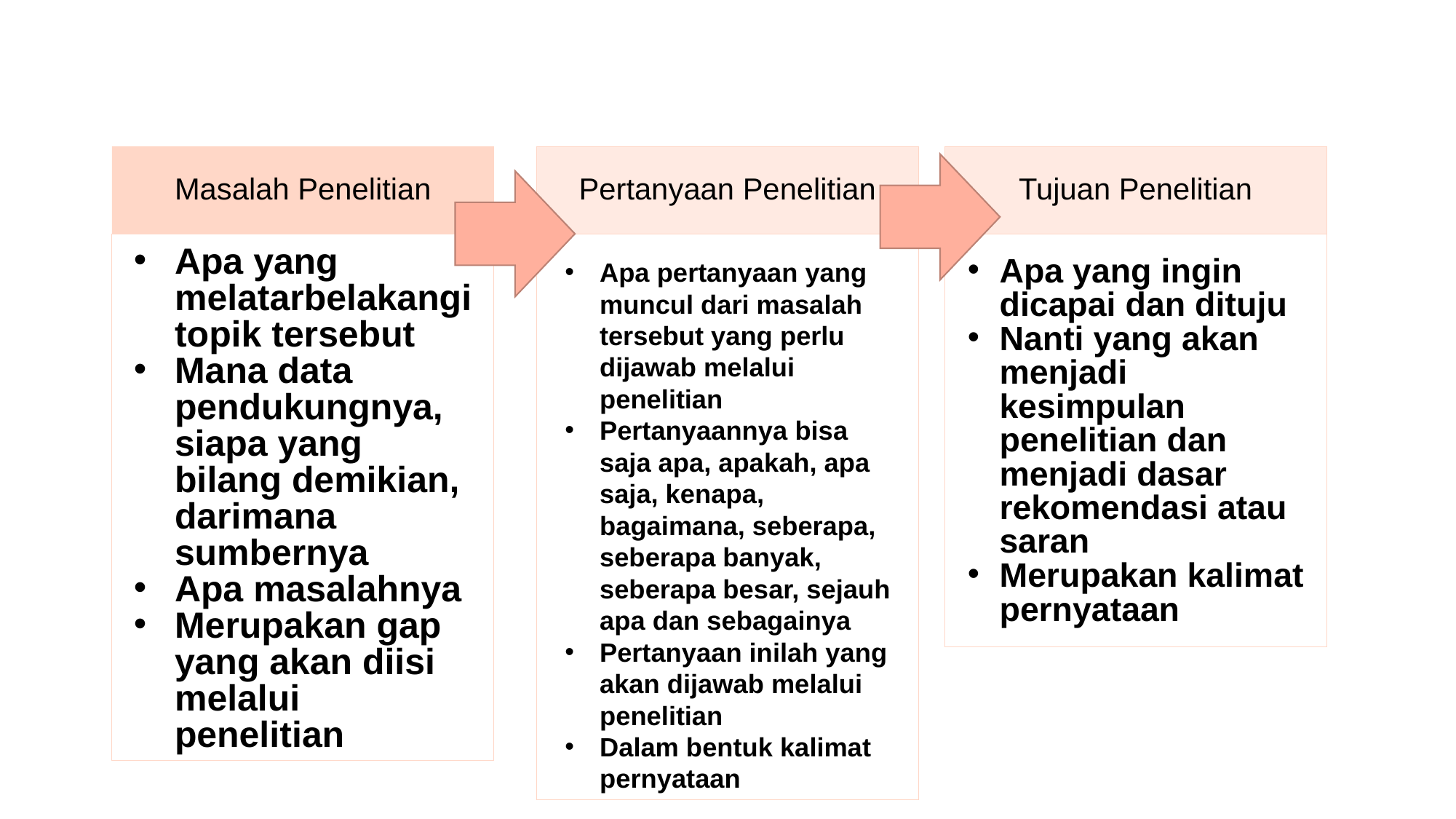

Masalah Penelitian
Pertanyaan Penelitian
Tujuan Penelitian

Apa yang ingin dicapai dan dituju
Nanti yang akan menjadi kesimpulan penelitian dan menjadi dasar rekomendasi atau saran
Merupakan kalimat pernyataan

Apa yang melatarbelakangi topik tersebut
Mana data pendukungnya, siapa yang bilang demikian, darimana sumbernya
Apa masalahnya
Merupakan gap yang akan diisi melalui penelitian
Apa pertanyaan yang muncul dari masalah tersebut yang perlu dijawab melalui penelitian
Pertanyaannya bisa saja apa, apakah, apa saja, kenapa, bagaimana, seberapa, seberapa banyak, seberapa besar, sejauh apa dan sebagainya
Pertanyaan inilah yang akan dijawab melalui penelitian
Dalam bentuk kalimat pernyataan